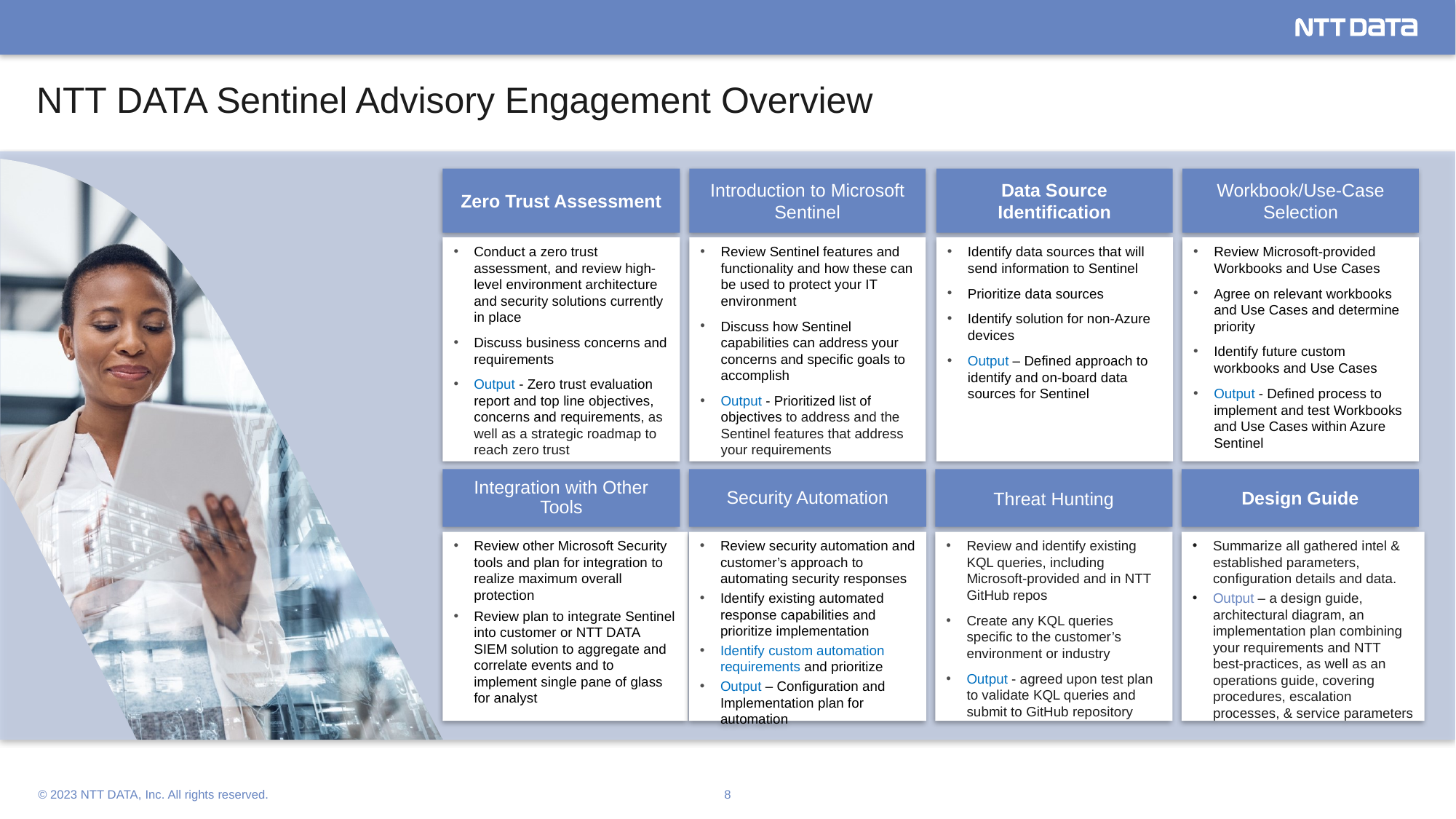

# NTT DATA Sentinel Advisory Engagement Overview

Zero Trust Assessment
Introduction to Microsoft Sentinel
Data Source Identification
Workbook/Use-Case Selection
Conduct a zero trust assessment, and review high-level environment architecture and security solutions currently in place
Discuss business concerns and requirements
Output - Zero trust evaluation report and top line objectives, concerns and requirements, as well as a strategic roadmap to reach zero trust
Review Sentinel features and functionality and how these can be used to protect your IT environment
Discuss how Sentinel capabilities can address your concerns and specific goals to accomplish
Output - Prioritized list of objectives to address and the Sentinel features that address your requirements
Identify data sources that will send information to Sentinel
Prioritize data sources
Identify solution for non-Azure devices
Output – Defined approach to identify and on-board data sources for Sentinel
Review Microsoft-provided Workbooks and Use Cases
Agree on relevant workbooks and Use Cases and determine priority
Identify future custom workbooks and Use Cases
Output - Defined process to implement and test Workbooks and Use Cases within Azure Sentinel
Threat Hunting
Design Guide
Integration with Other Tools
Security Automation
Review other Microsoft Security tools and plan for integration to realize maximum overall protection
Review plan to integrate Sentinel into customer or NTT DATA SIEM solution to aggregate and correlate events and to implement single pane of glass for analyst
Review security automation and customer’s approach to automating security responses
Identify existing automated response capabilities and prioritize implementation
Identify custom automation requirements and prioritize
Output – Configuration and Implementation plan for automation
Review and identify existing KQL queries, including Microsoft-provided and in NTT GitHub repos
Create any KQL queries specific to the customer’s environment or industry
Output - agreed upon test plan to validate KQL queries and submit to GitHub repository
Summarize all gathered intel & established parameters, configuration details and data.
Output – a design guide, architectural diagram, an implementation plan combining your requirements and NTT best-practices, as well as an operations guide, covering procedures, escalation processes, & service parameters
© 2023 NTT DATA, Inc. All rights reserved.
8